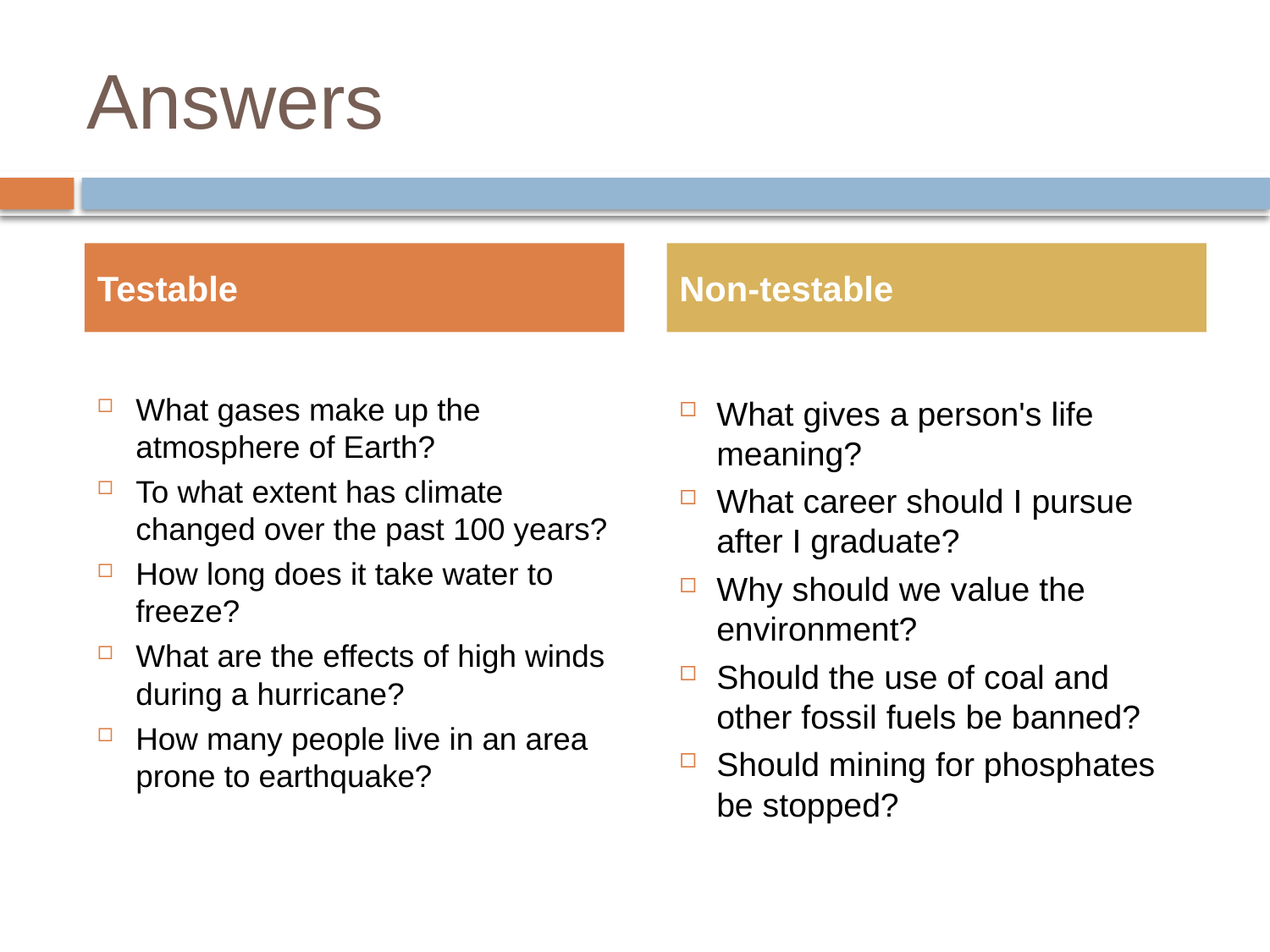

# Answers
Testable
Non-testable

What gases make up the atmosphere of Earth?
To what extent has climate changed over the past 100 years?
How long does it take water to freeze?
What are the effects of high winds during a hurricane?
How many people live in an area prone to earthquake?

What gives a person's life meaning?
What career should I pursue after I graduate?
Why should we value the environment?
Should the use of coal and other fossil fuels be banned?
Should mining for phosphates be stopped?